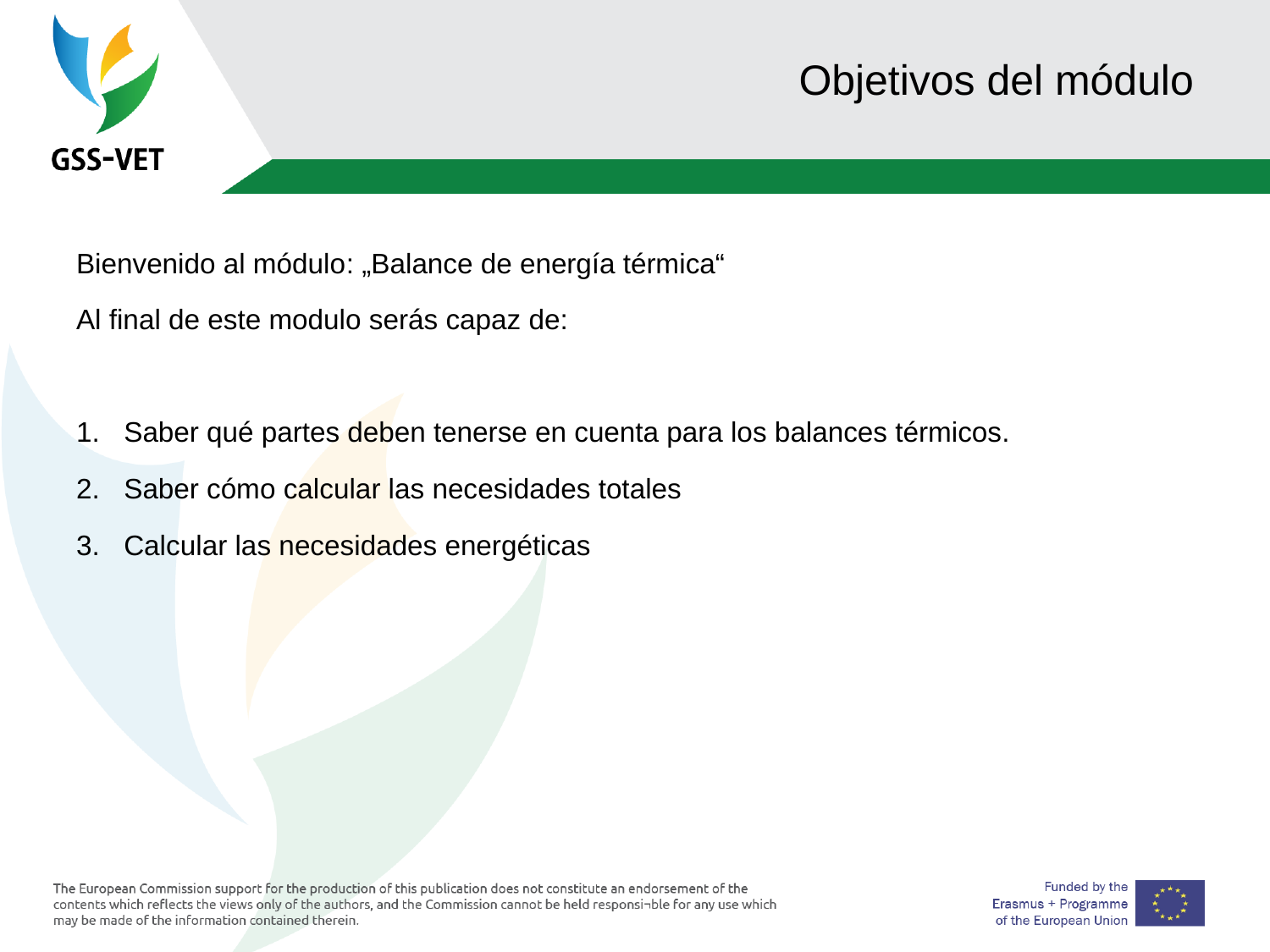

# Objetivos del módulo
Bienvenido al módulo: „Balance de energía térmica“
Al final de este modulo serás capaz de:

Saber qué partes deben tenerse en cuenta para los balances térmicos.
Saber cómo calcular las necesidades totales
Calcular las necesidades energéticas